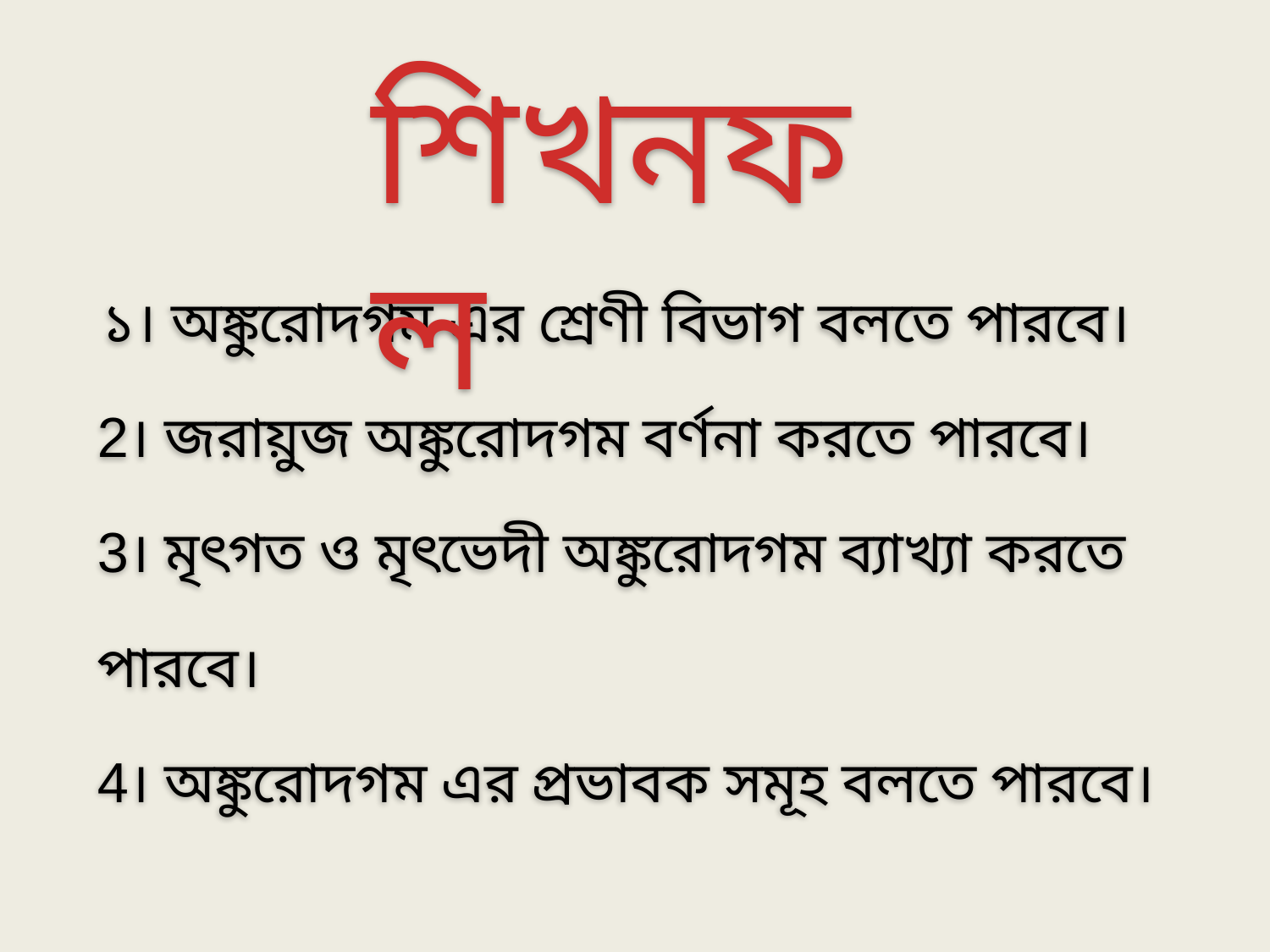

শিখনফল
 ১। অঙ্কুরোদগম এর শ্রেণী বিভাগ বলতে পারবে।
2। জরায়ুজ অঙ্কুরোদগম বর্ণনা করতে পারবে।
3। মৃৎগত ও মৃৎভেদী অঙ্কুরোদগম ব্যাখ্যা করতে পারবে।
4। অঙ্কুরোদগম এর প্রভাবক সমূহ বলতে পারবে।